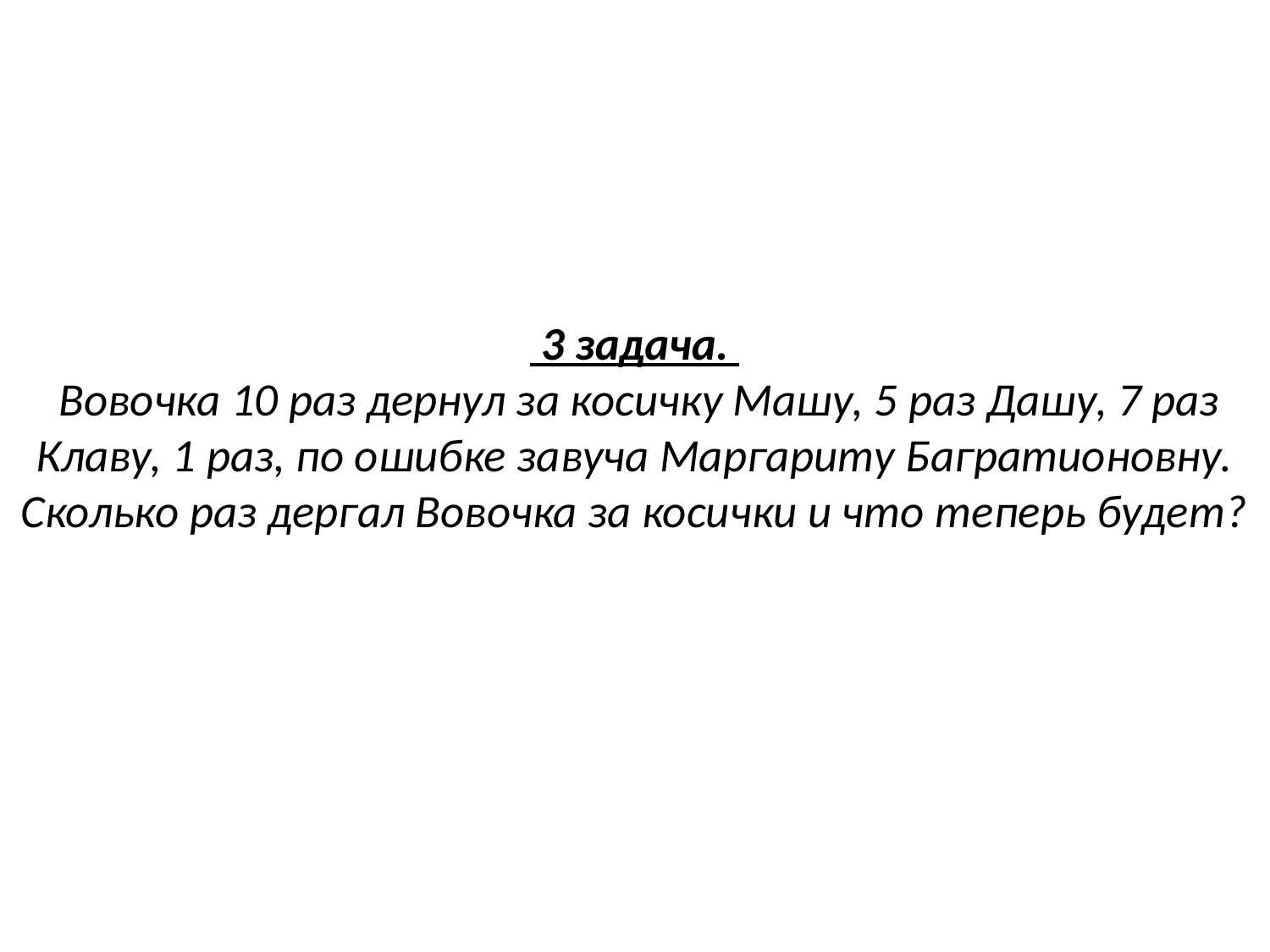

# 3 задача. Вовочка 10 раз дернул за косичку Машу, 5 раз Дашу, 7 раз Клаву, 1 раз, по ошибке завуча Маргариту Багратионовну. Сколько раз дергал Вовочка за косички и что теперь будет?